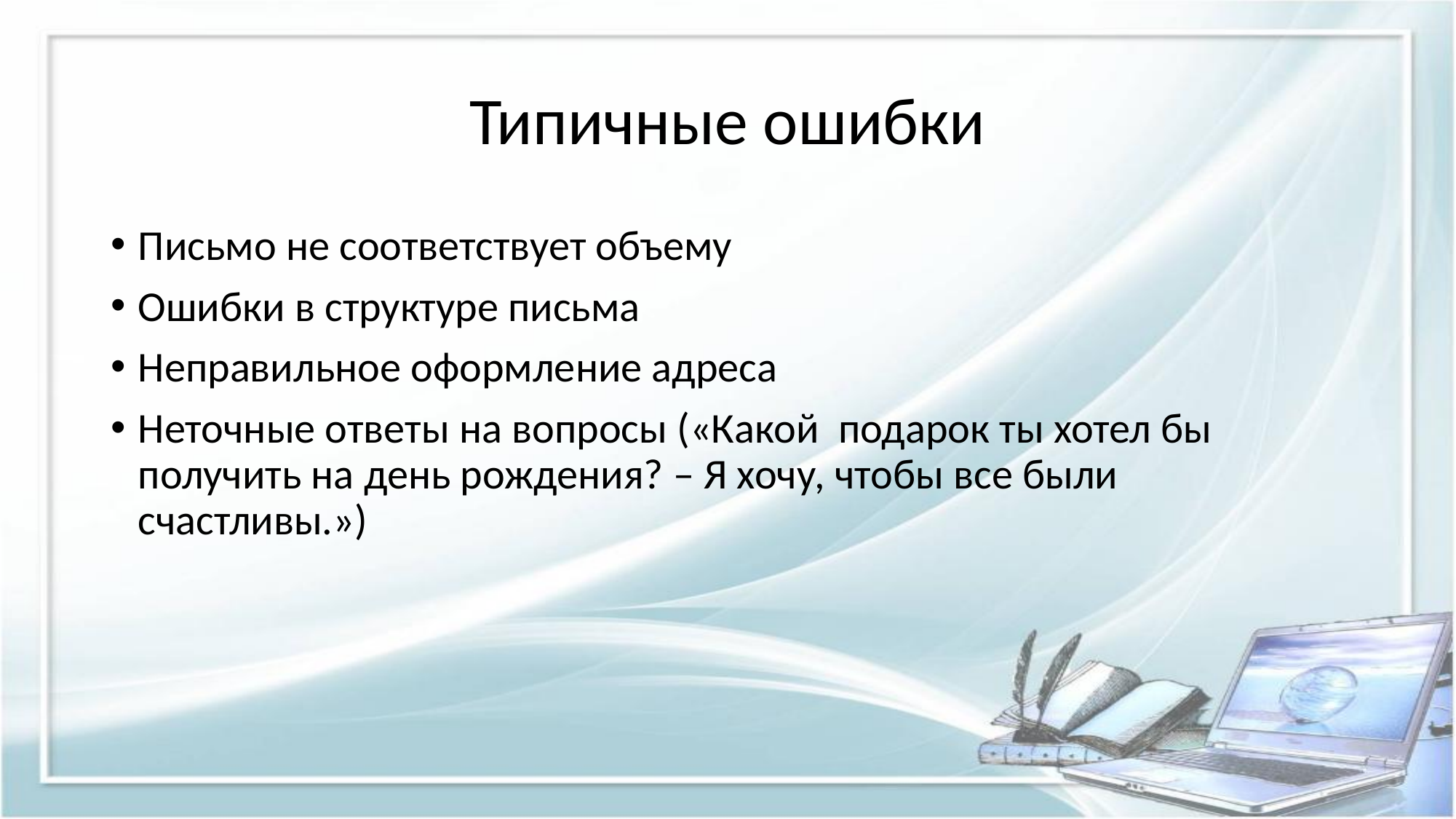

# Типичные ошибки
Письмо не соответствует объему
Ошибки в структуре письма
Неправильное оформление адреса
Неточные ответы на вопросы («Какой  подарок ты хотел бы получить на день рождения? – Я хочу, чтобы все были счастливы.»)